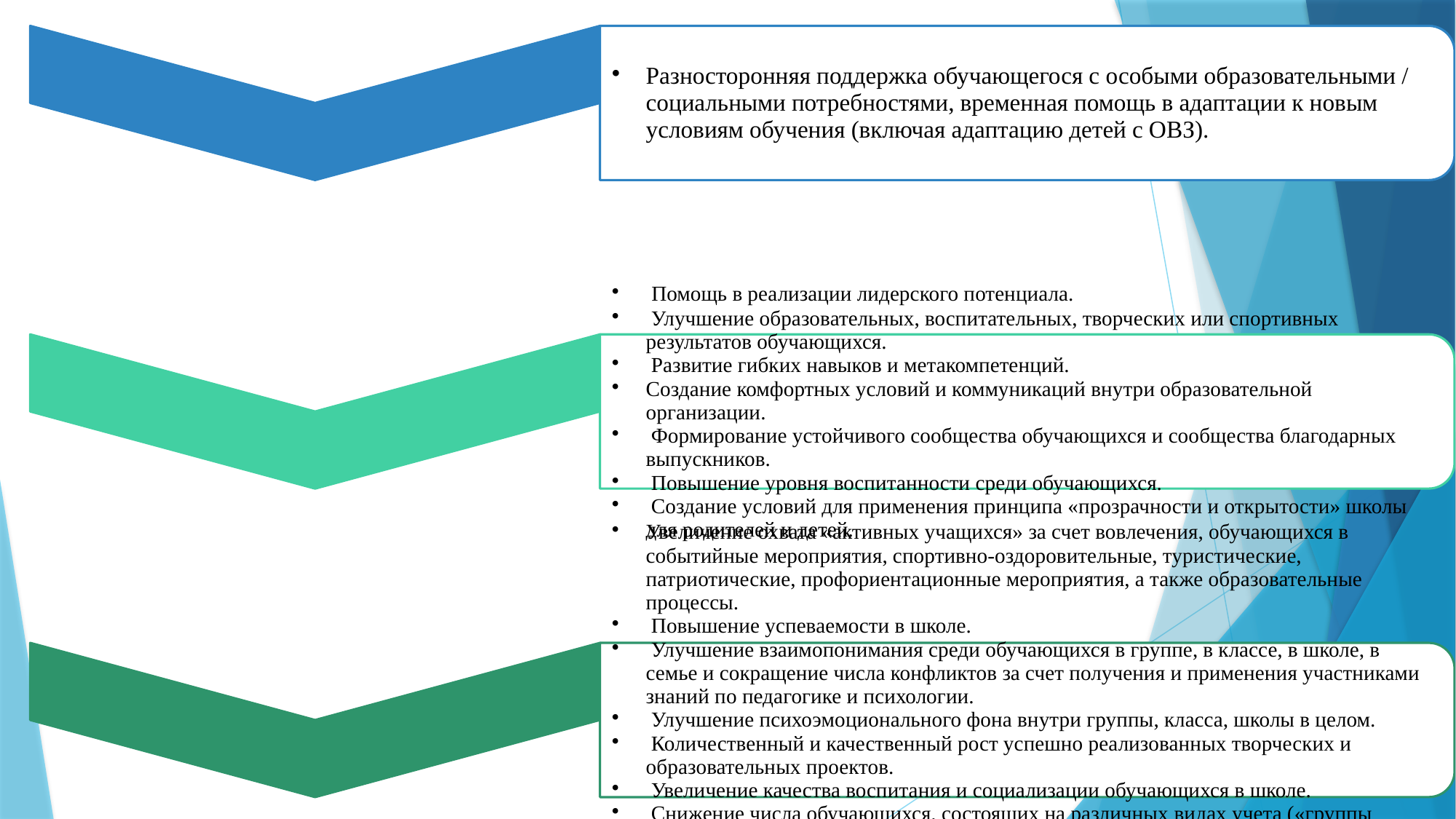

Разносторонняя поддержка обучающегося с особыми образовательными / социальными потребностями, временная помощь в адаптации к новым условиям обучения (включая адаптацию детей с ОВЗ).
 Помощь в реализации лидерского потенциала.
Увеличение охвата «активных учащихся» за счет вовлечения, обучающихся в событийные мероприятия, спортивно-оздоровительные, туристические, патриотические, профориентационные мероприятия, а также образовательные процессы.
 Улучшение образовательных, воспитательных, творческих или спортивных результатов обучающихся.
Создание комфортных условий и коммуникаций внутри образовательной организации.
 Повышение уровня воспитанности среди обучающихся.
 Создание условий для применения принципа «прозрачности и открытости» школы для родителей и детей.
 Улучшение взаимопонимания среди обучающихся в группе, в классе, в школе, в семье и сокращение числа конфликтов за счет получения и применения участниками знаний по педагогике и психологии.
 Улучшение психоэмоционального фона внутри группы, класса, школы в целом.
 Количественный и качественный рост успешно реализованных творческих и образовательных проектов.
 Увеличение качества воспитания и социализации обучающихся в школе.
 Развитие гибких навыков и метакомпетенций.
 Формирование устойчивого сообщества обучающихся и сообщества благодарных выпускников.
 Повышение успеваемости в школе.